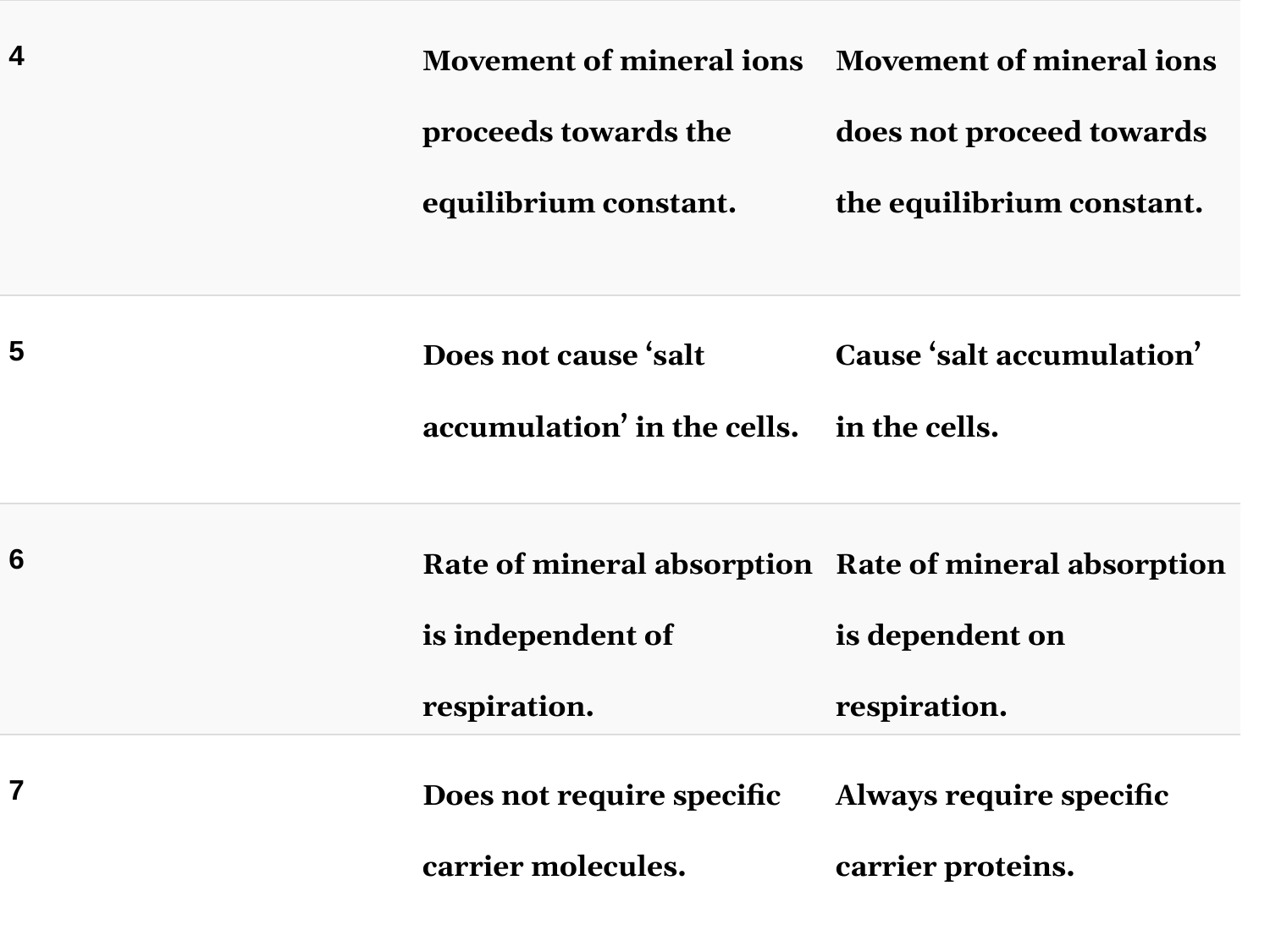

| 4 | Movement of mineral ions proceeds towards the equilibrium constant. | Movement of mineral ions does not proceed towards the equilibrium constant. |
| --- | --- | --- |
| 5 | Does not cause ‘salt accumulation’ in the cells. | Cause ‘salt accumulation’ in the cells. |
| 6 | Rate of mineral absorption is independent of respiration. | Rate of mineral absorption is dependent on respiration. |
| 7 | Does not require specific carrier molecules. | Always require specific carrier proteins. |